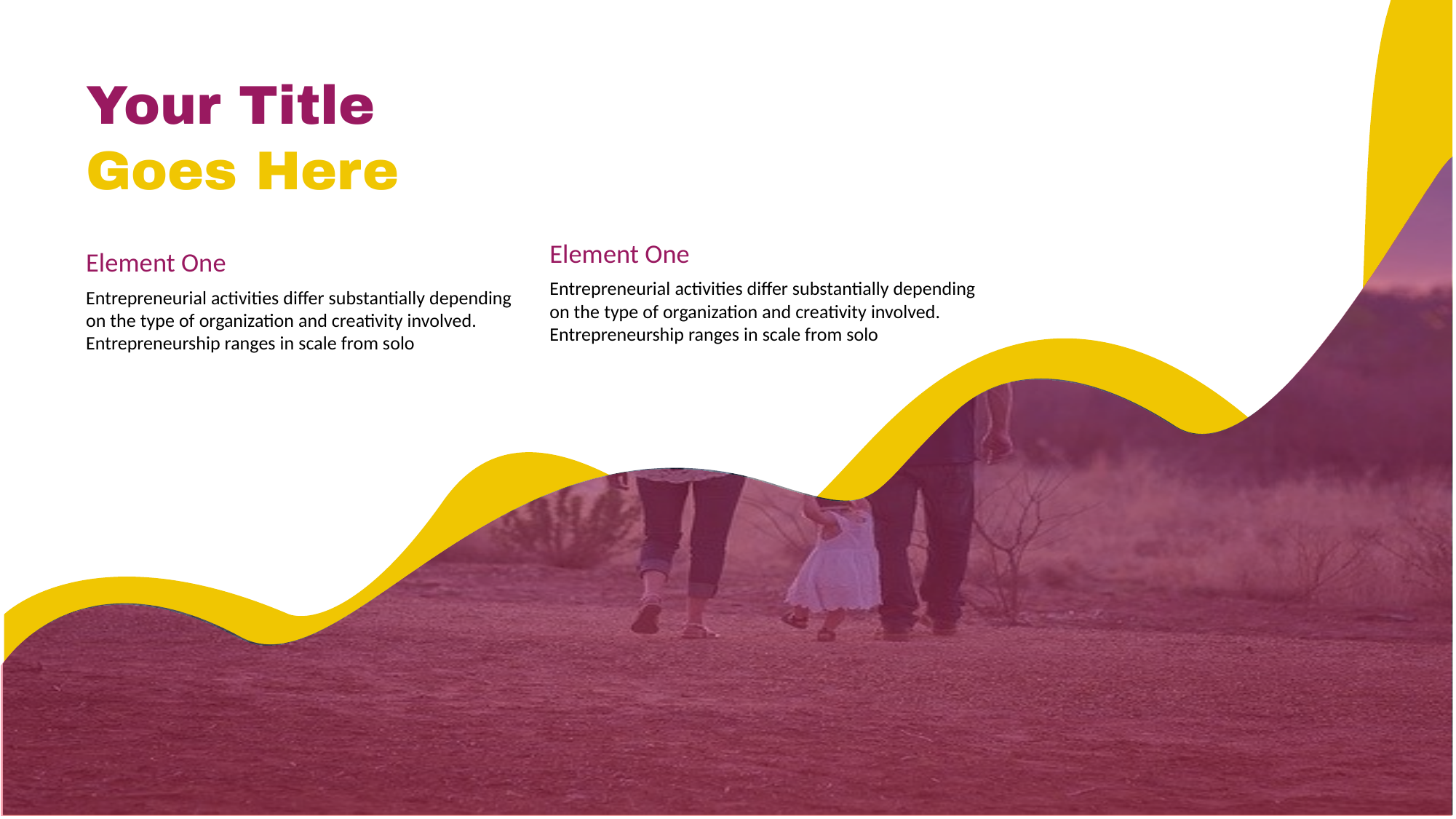

Your Title
Goes Here

Element One
Element One
Entrepreneurial activities differ substantially depending on the type of organization and creativity involved. Entrepreneurship ranges in scale from solo
Entrepreneurial activities differ substantially depending on the type of organization and creativity involved. Entrepreneurship ranges in scale from solo